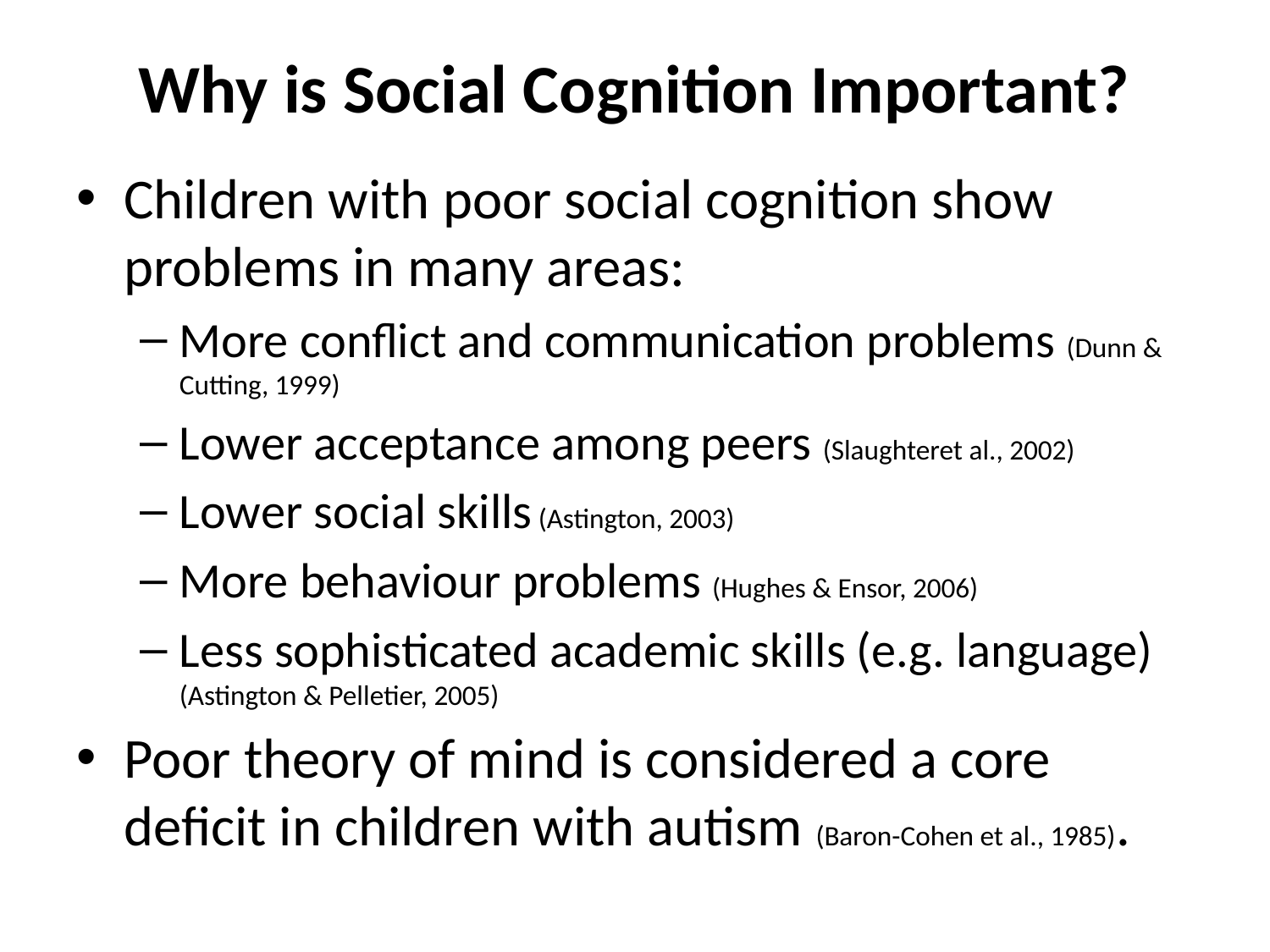

# Why is Social Cognition Important?
Children with poor social cognition show problems in many areas:
More conflict and communication problems (Dunn & Cutting, 1999)
Lower acceptance among peers (Slaughteret al., 2002)
Lower social skills (Astington, 2003)
More behaviour problems (Hughes & Ensor, 2006)
Less sophisticated academic skills (e.g. language) (Astington & Pelletier, 2005)
Poor theory of mind is considered a core deficit in children with autism (Baron-Cohen et al., 1985).